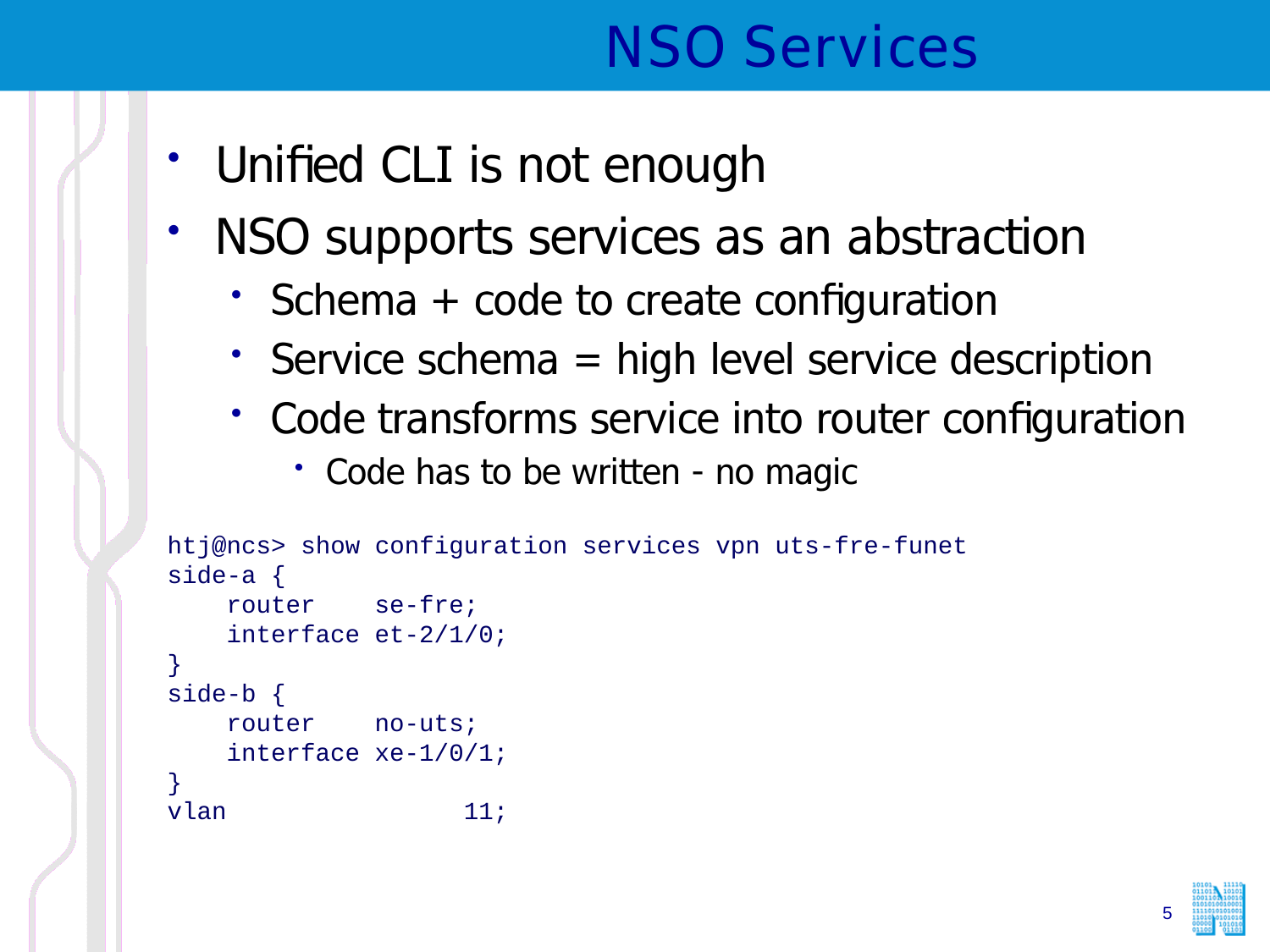

# NSO Services
Unified CLI is not enough
NSO supports services as an abstraction
Schema + code to create configuration
Service schema = high level service description
Code transforms service into router configuration
Code has to be written - no magic
htj@ncs> show configuration services vpn uts-fre-funet
side-a {
    router    se-fre;
    interface et-2/1/0;
}
side-b {
    router    no-uts;
    interface xe-1/0/1;
}
vlan                11;

5